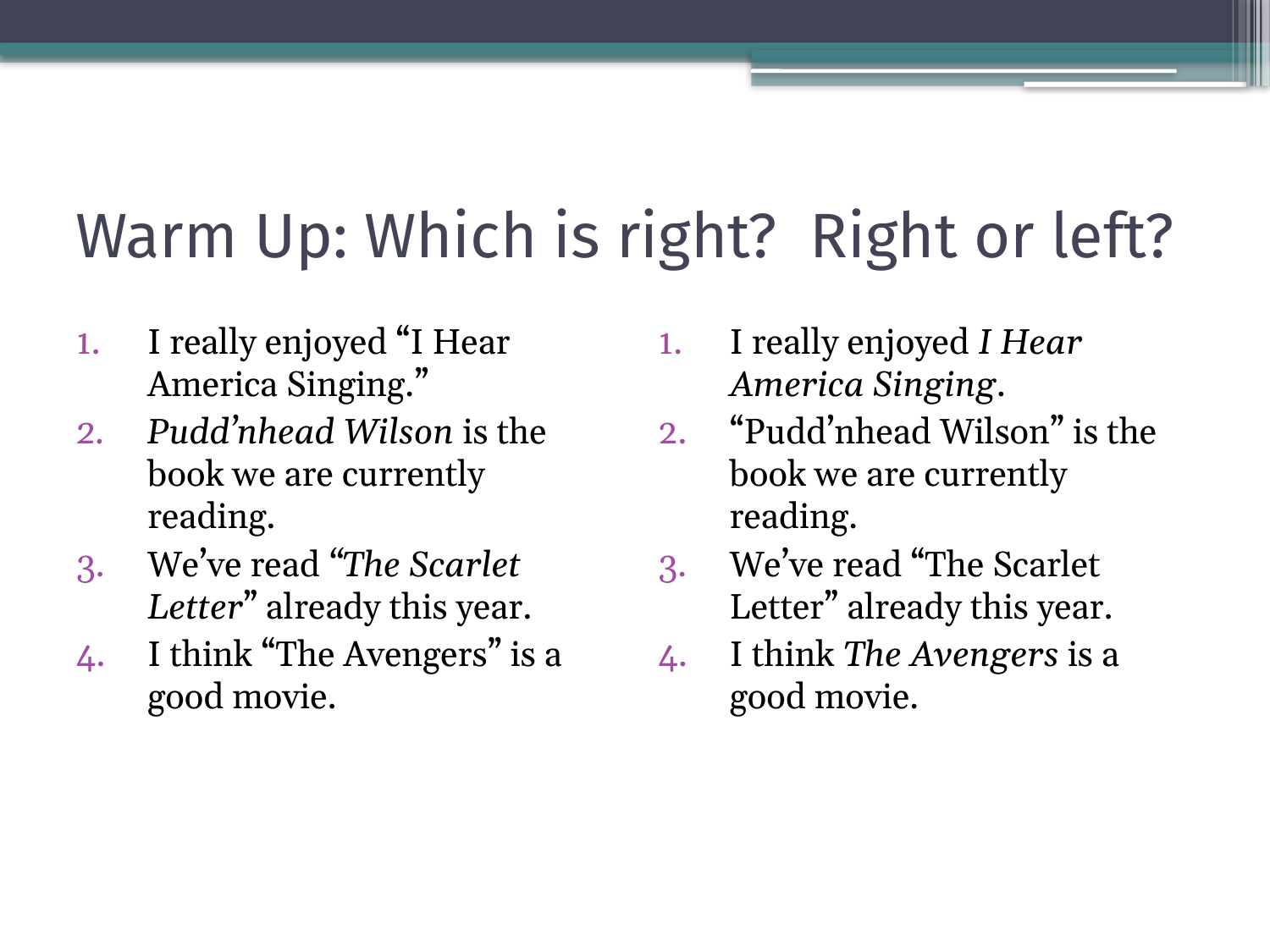

# Warm Up: Which is right?  Right or left?
I really enjoyed “I Hear America Singing.”
Pudd’nhead Wilson is the book we are currently reading.
We’ve read “The Scarlet Letter” already this year.
I think “The Avengers” is a good movie.
I really enjoyed I Hear America Singing.
“Pudd’nhead Wilson” is the book we are currently reading.
We’ve read “The Scarlet Letter” already this year.
I think The Avengers is a good movie.